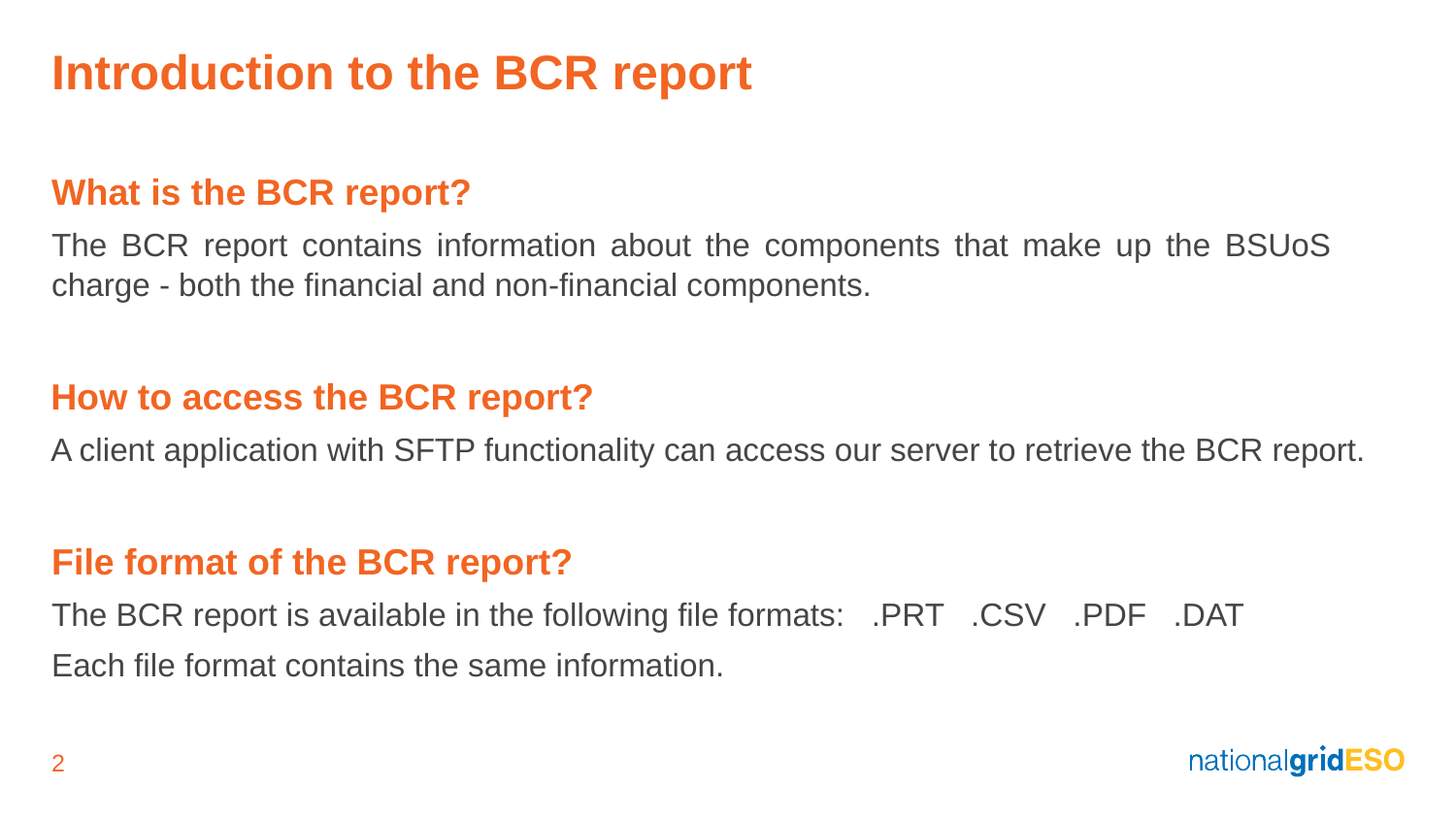

# Introduction to the BCR report
What is the BCR report?
The BCR report contains information about the components that make up the BSUoS  charge - both the financial and non-financial components.
How to access the BCR report?
A client application with SFTP functionality can access our server to retrieve the BCR report.
File format of the BCR report?
The BCR report is available in the following file formats:   .PRT   .CSV   .PDF   .DAT
Each file format contains the same information.